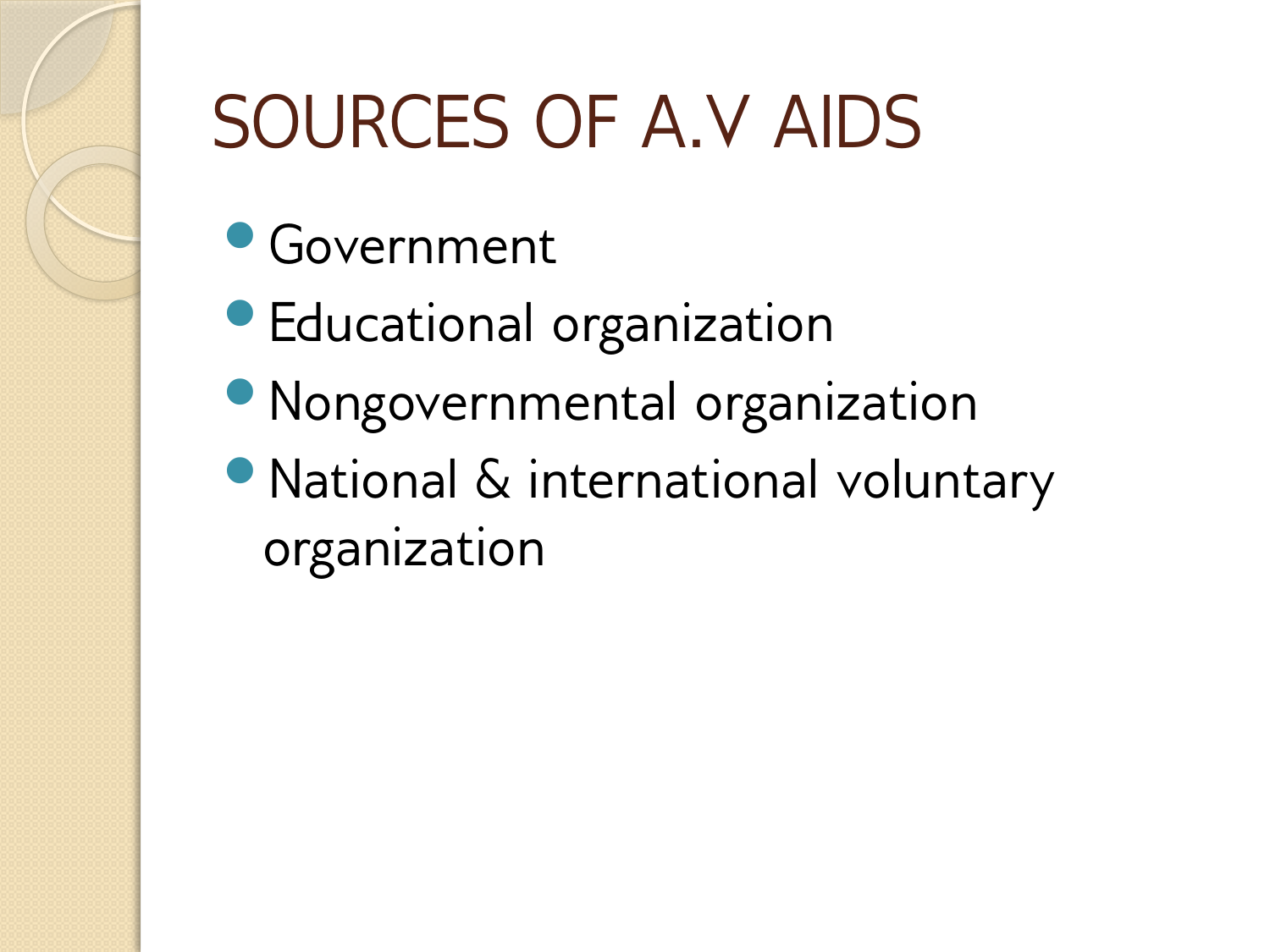

# SOURCES OF A.V AIDS
Government
Educational organization
Nongovernmental organization
National & international voluntary organization